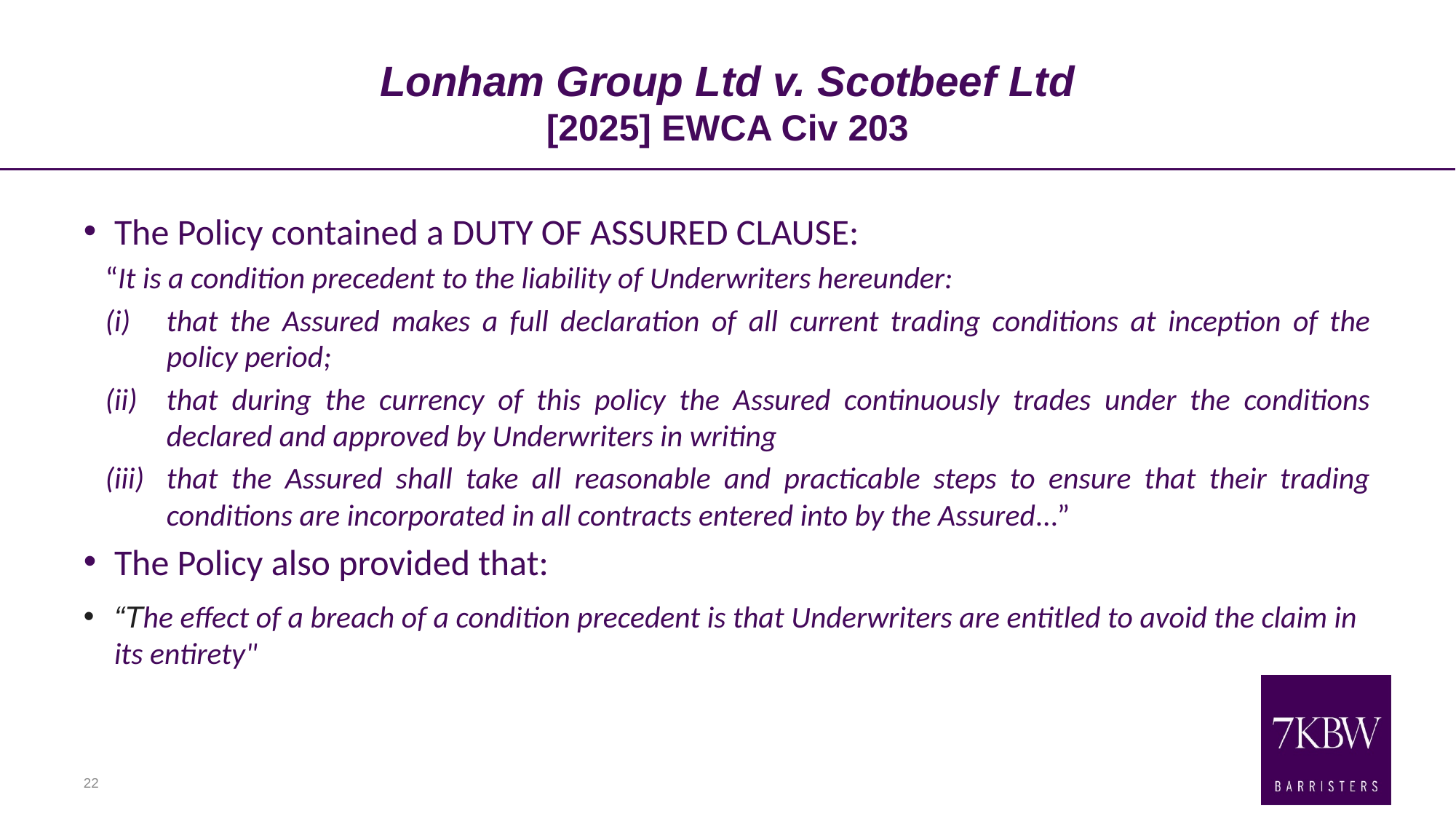

# Lonham Group Ltd v. Scotbeef Ltd [2025] EWCA Civ 203
The Policy contained a DUTY OF ASSURED CLAUSE:
“It is a condition precedent to the liability of Underwriters hereunder:
that the Assured makes a full declaration of all current trading conditions at inception of the policy period;
that during the currency of this policy the Assured continuously trades under the conditions declared and approved by Underwriters in writing
that the Assured shall take all reasonable and practicable steps to ensure that their trading conditions are incorporated in all contracts entered into by the Assured…”
The Policy also provided that:
“The effect of a breach of a condition precedent is that Underwriters are entitled to avoid the claim in its entirety"

22